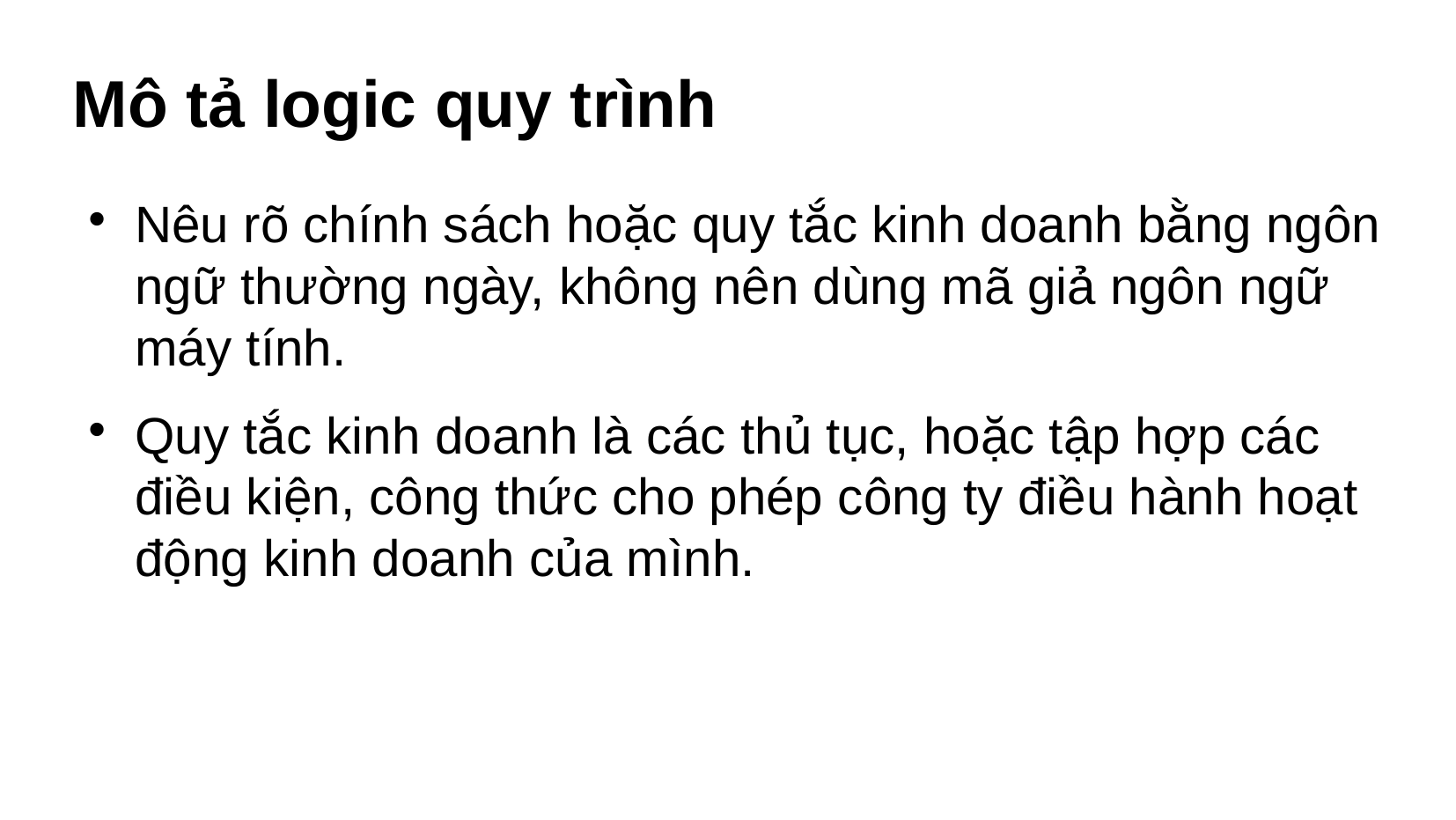

Mô tả logic quy trình
Nêu rõ chính sách hoặc quy tắc kinh doanh bằng ngôn ngữ thường ngày, không nên dùng mã giả ngôn ngữ máy tính.
Quy tắc kinh doanh là các thủ tục, hoặc tập hợp các điều kiện, công thức cho phép công ty điều hành hoạt động kinh doanh của mình.